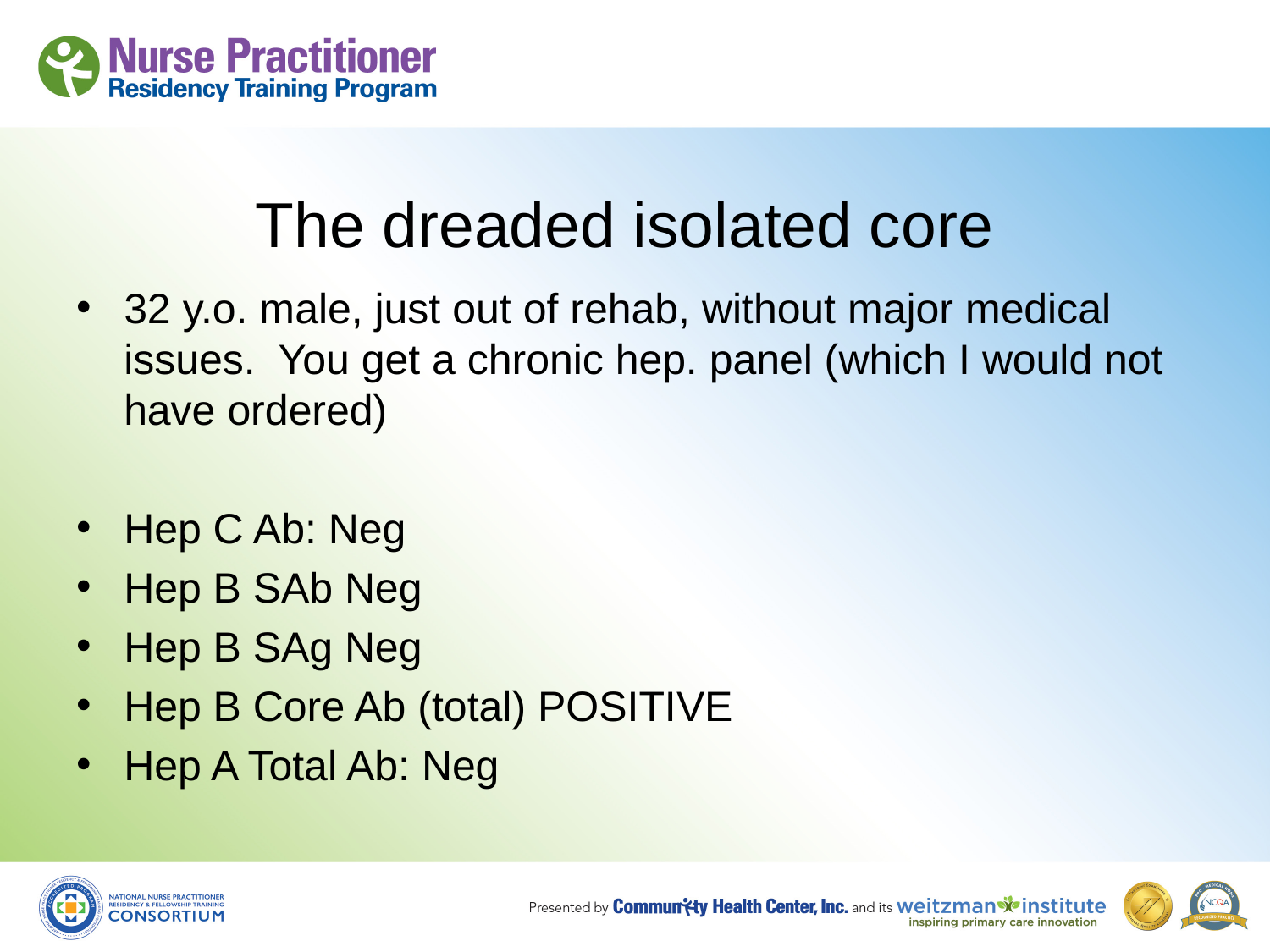

# The dreaded isolated core
32 y.o. male, just out of rehab, without major medical issues.  You get a chronic hep. panel (which I would not have ordered)

Hep C Ab: Neg
Hep B SAb Neg
Hep B SAg Neg
Hep B Core Ab (total) POSITIVE
Hep A Total Ab: Neg